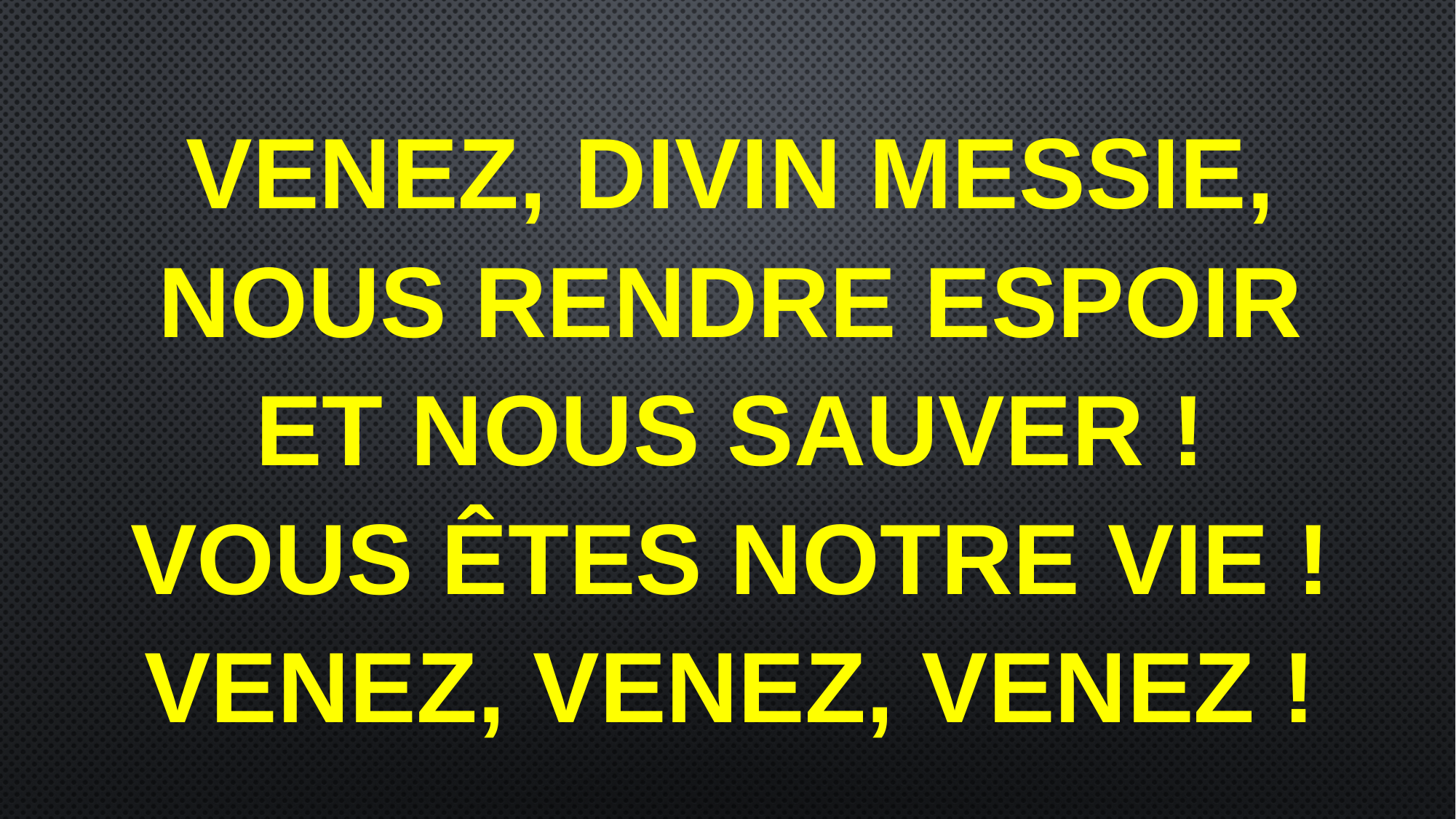

# Venez, divin Messie, Nous rendre espoir et nous sauver ! Vous êtes notre vie ! Venez, venez, venez !